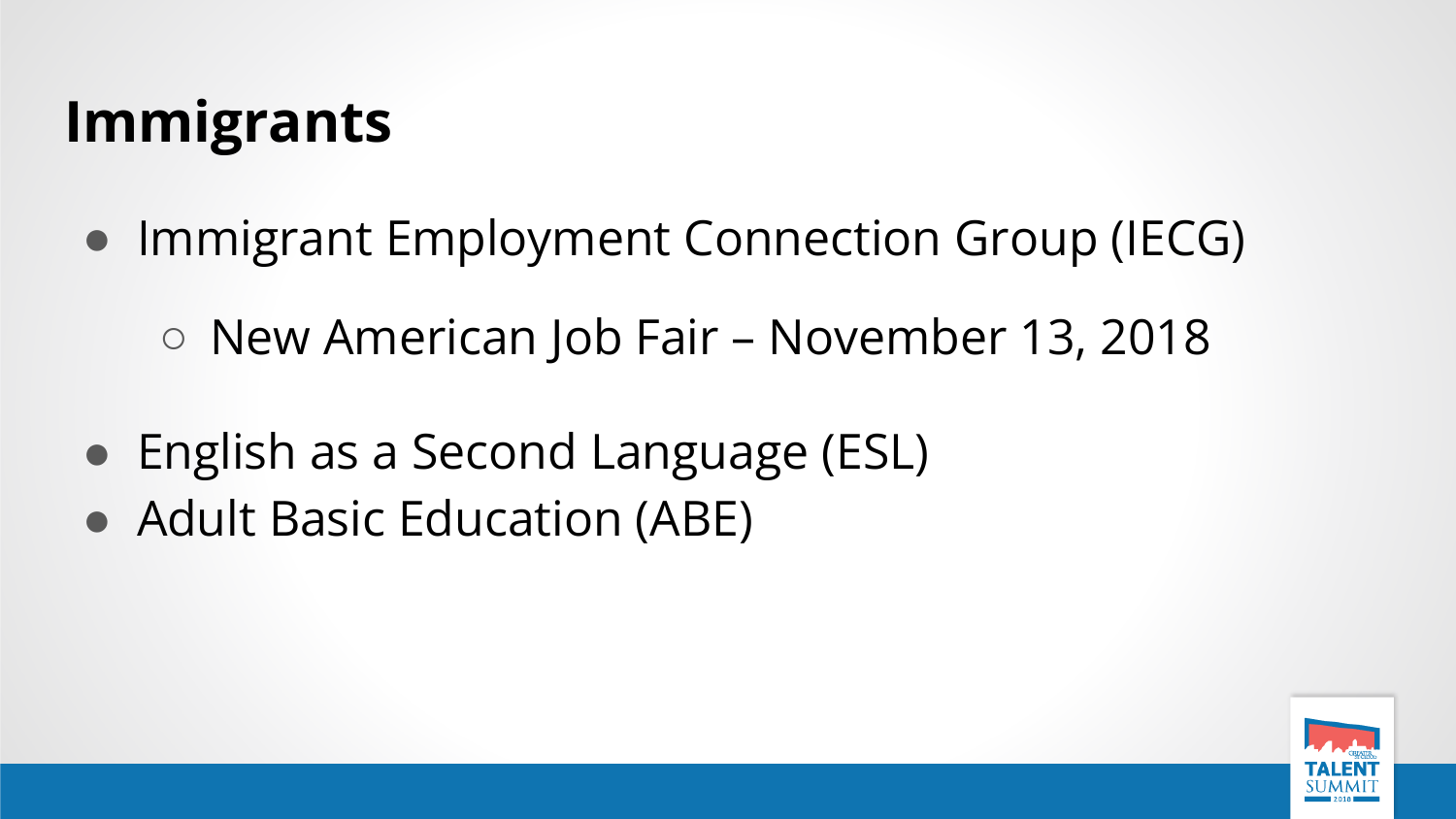

# Immigrants
Immigrant Employment Connection Group (IECG)
New American Job Fair – November 13, 2018

English as a Second Language (ESL)
Adult Basic Education (ABE)